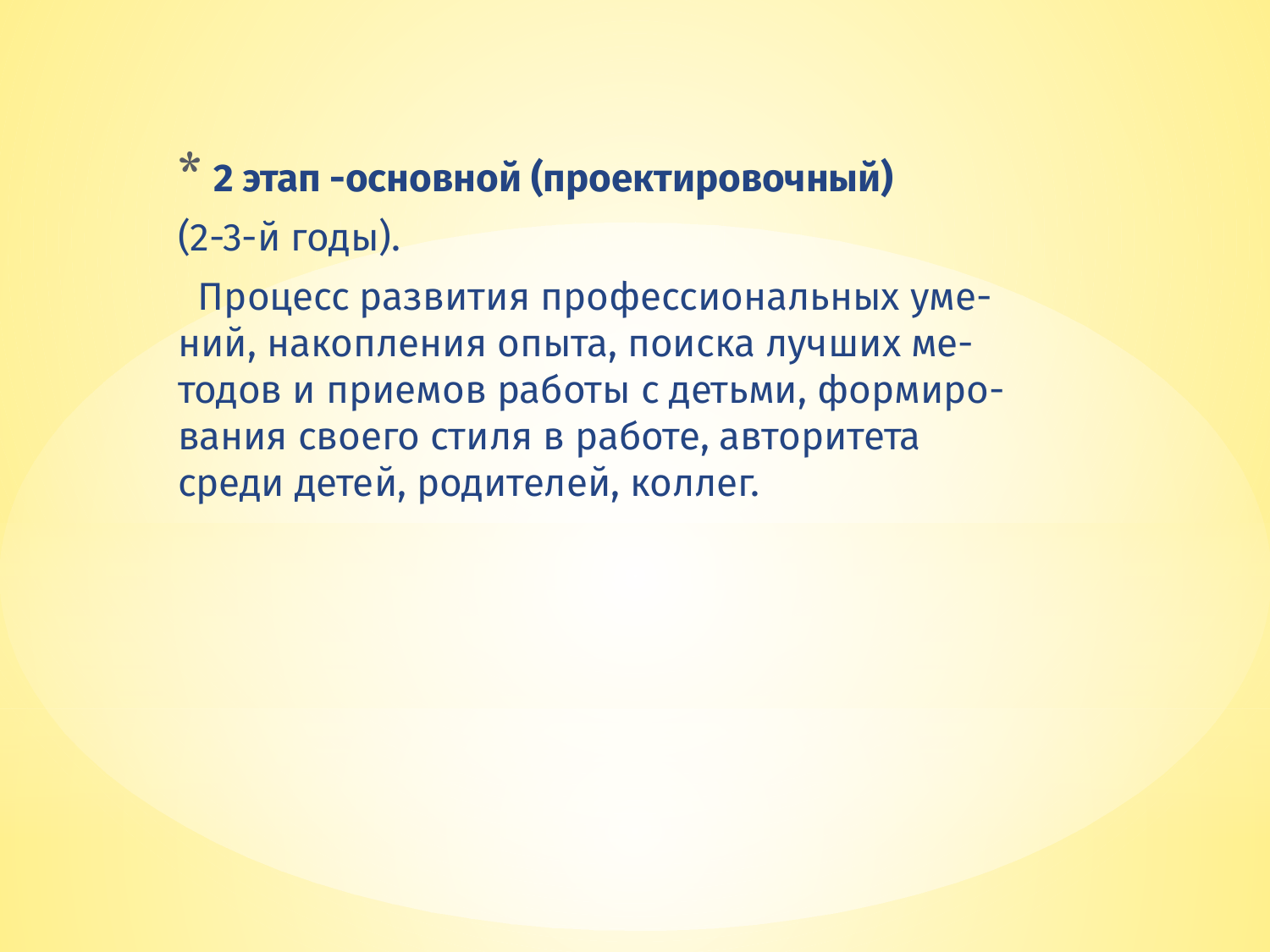

2 этап -основной (проектировочный)
(2-3-й годы).
  Процесс развития профессиональных уме-ний, накопления опыта, поиска лучших ме-тодов и приемов работы с детьми, формиро-вания своего стиля в работе, авторитета среди детей, родителей, коллег.